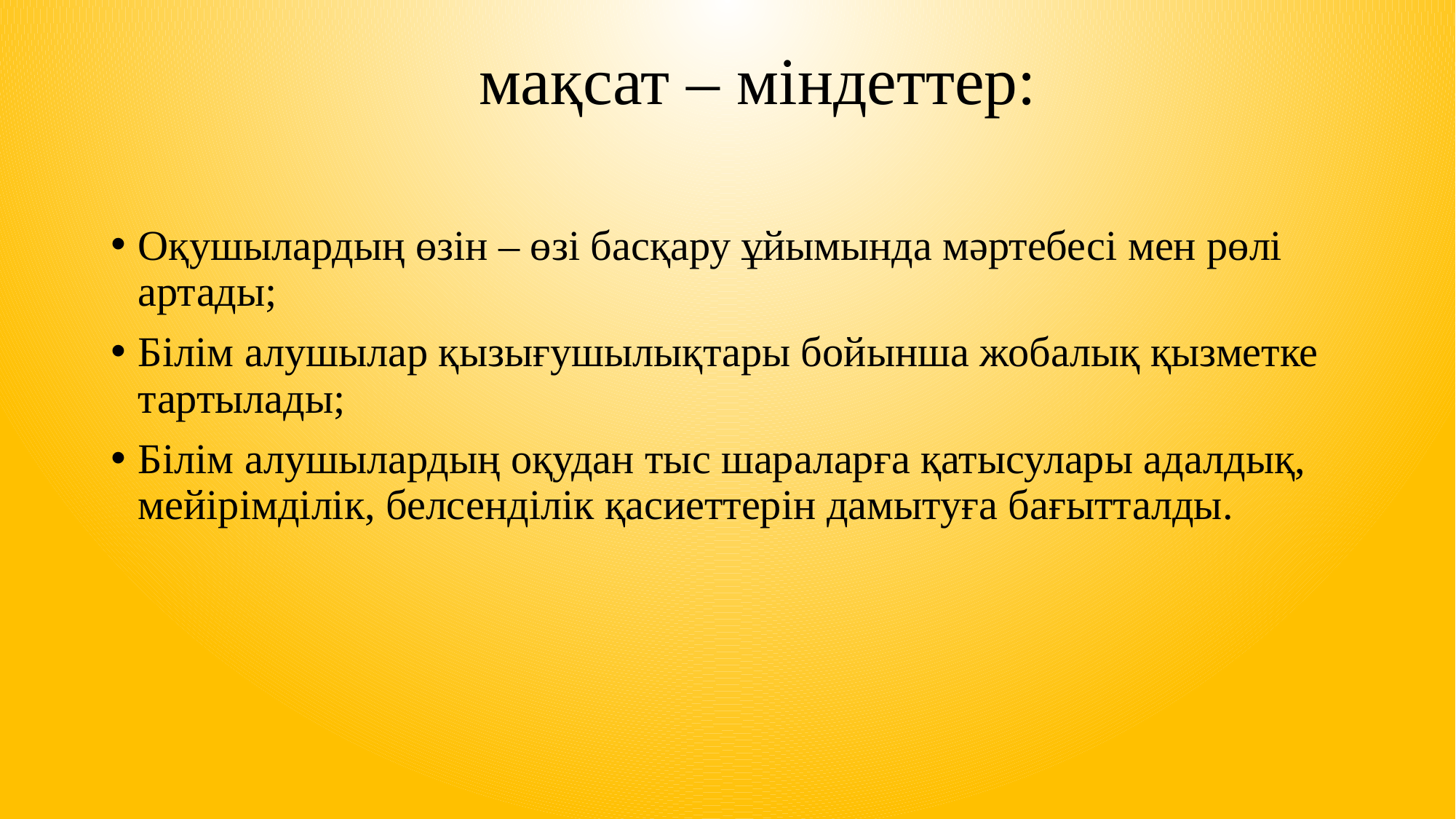

# мақсат – міндеттер:
Оқушылардың өзін – өзі басқару ұйымында мәртебесі мен рөлі артады;
Білім алушылар қызығушылықтары бойынша жобалық қызметке тартылады;
Білім алушылардың оқудан тыс шараларға қатысулары адалдық, мейірімділік, белсенділік қасиеттерін дамытуға бағытталды.